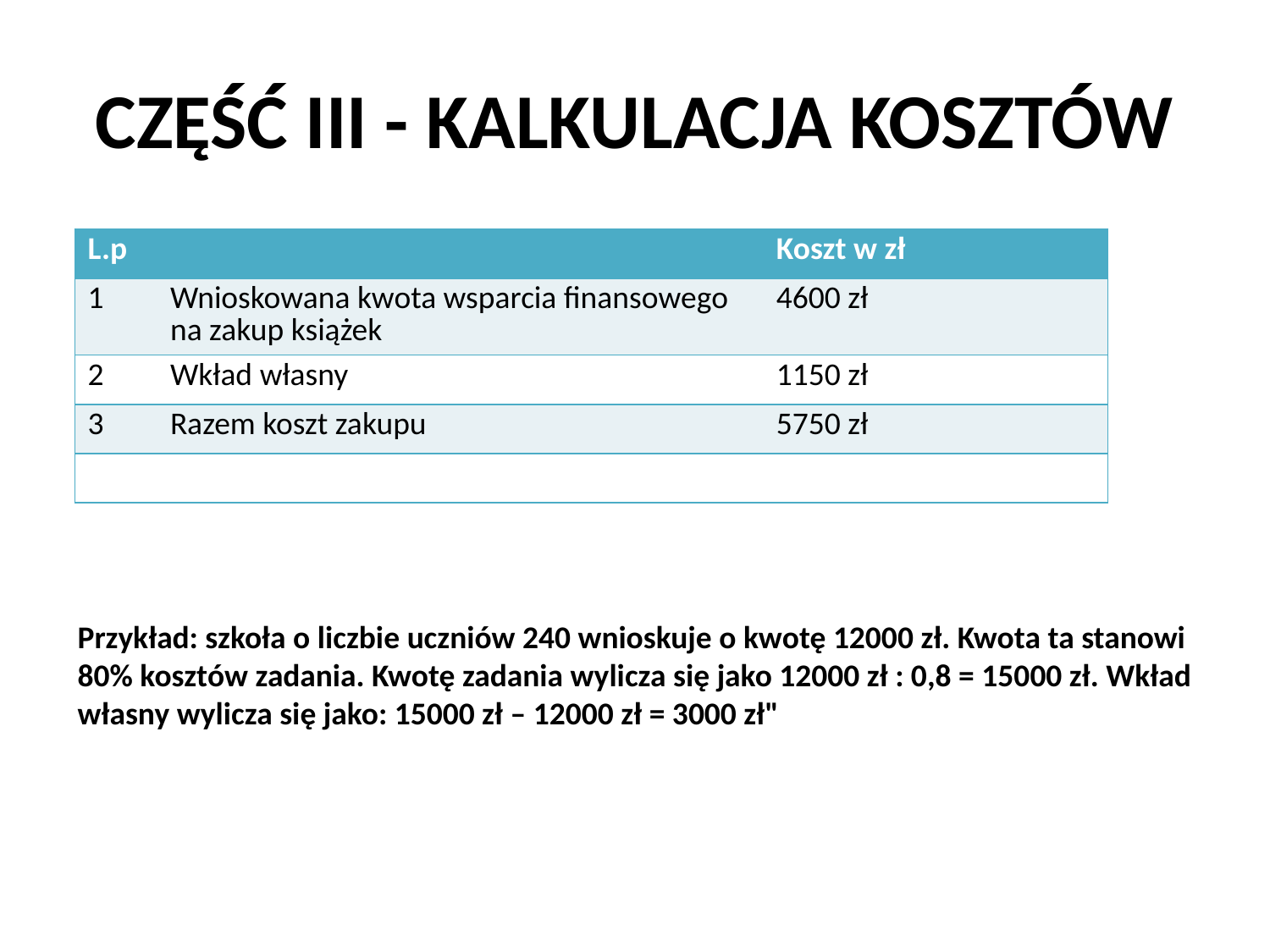

# CZĘŚĆ III - KALKULACJA KOSZTÓW
| L.p |  | Koszt w zł |
| --- | --- | --- |
| 1 | Wnioskowana kwota wsparcia finansowego na zakup książek | 4600 zł |
| 2 | Wkład własny | 1150 zł |
| 3 | Razem koszt zakupu | 5750 zł |
|  |  |  |
Przykład: szkoła o liczbie uczniów 240 wnioskuje o kwotę 12000 zł. Kwota ta stanowi 80% kosztów zadania. Kwotę zadania wylicza się jako 12000 zł : 0,8 = 15000 zł. Wkład własny wylicza się jako: 15000 zł – 12000 zł = 3000 zł"